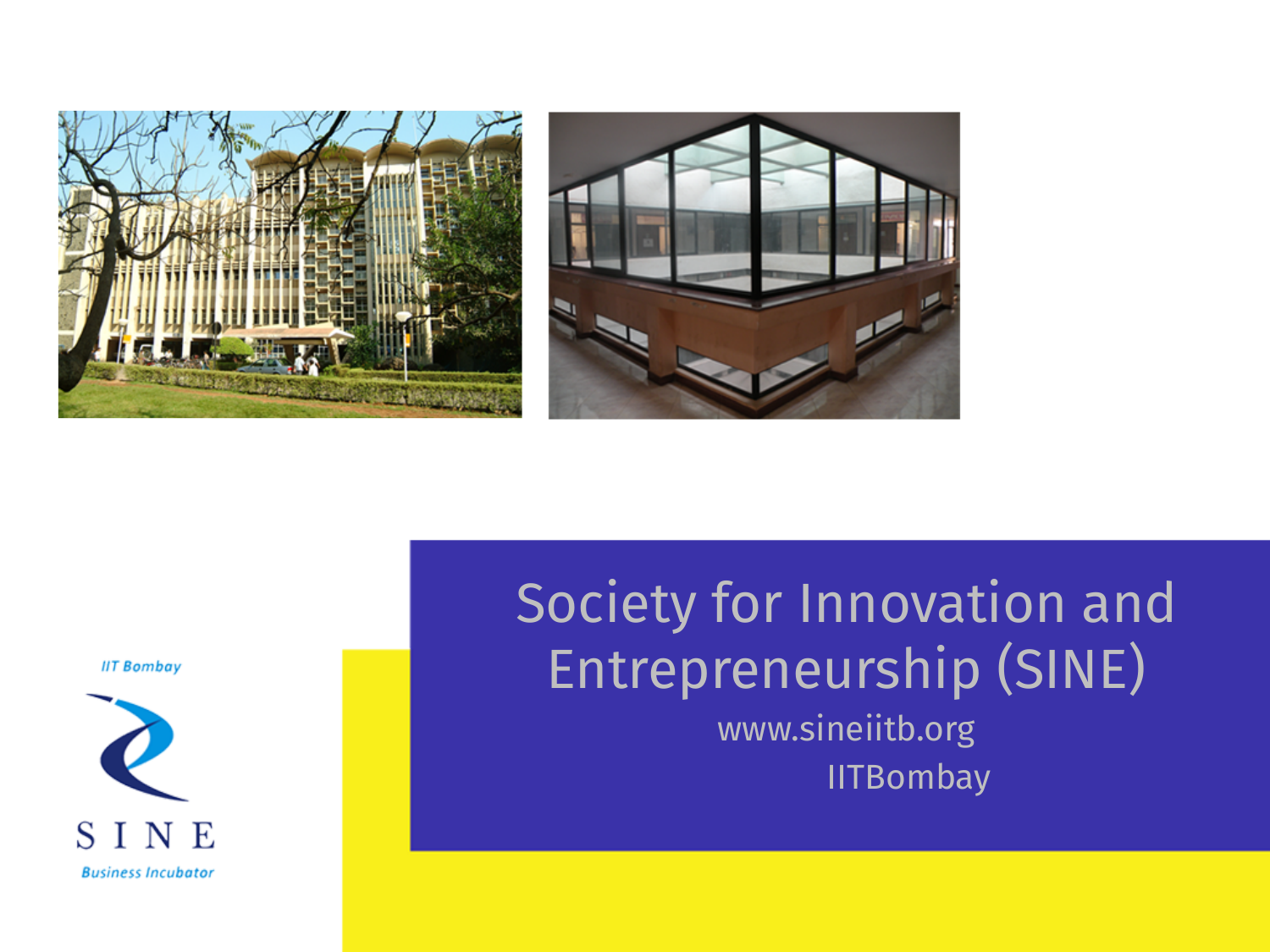

Society for Innovation and Entrepreneurship (SINE)
www.sineiitb.org
			IITBombay